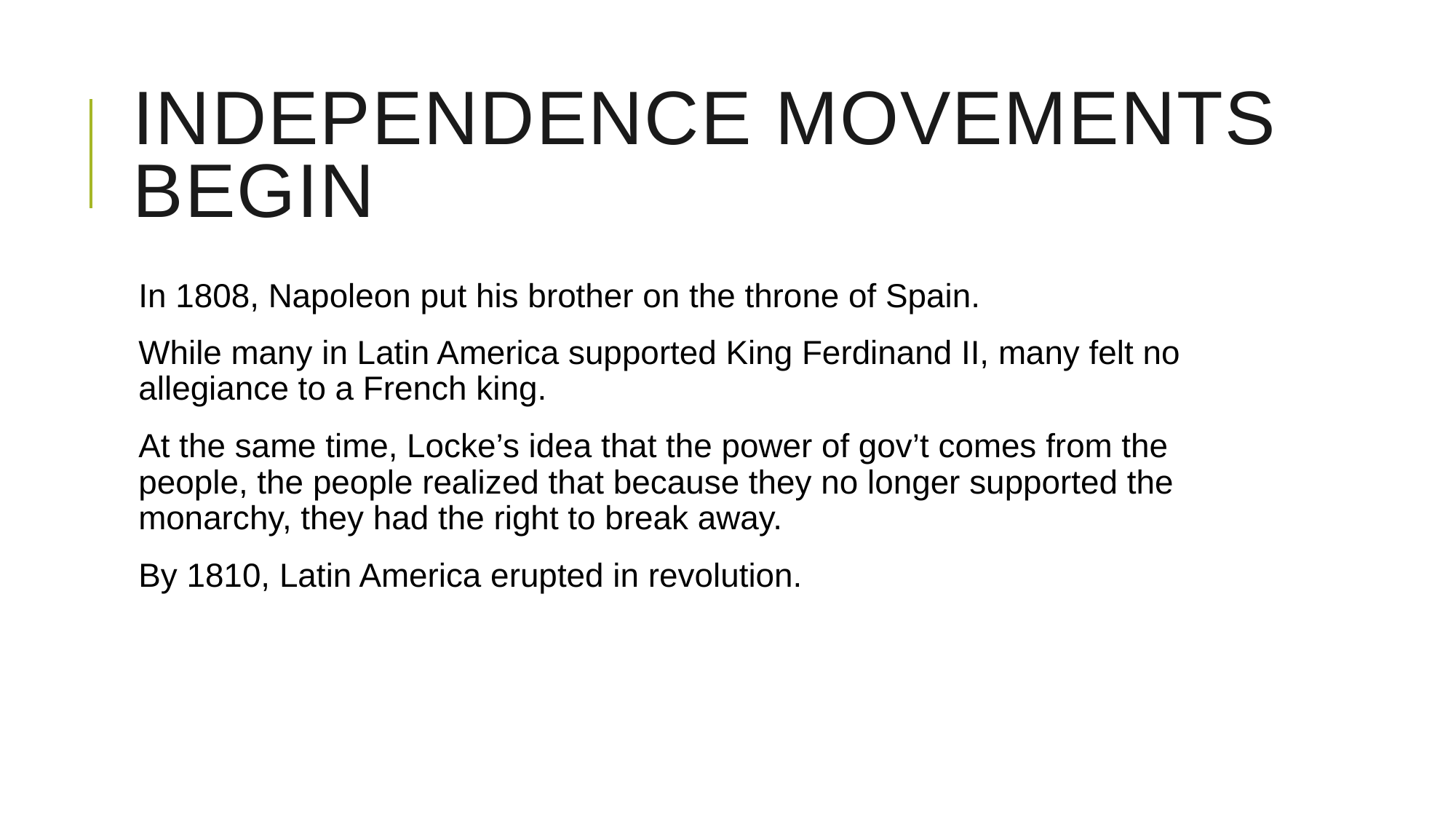

# Independence movements begin
In 1808, Napoleon put his brother on the throne of Spain.
While many in Latin America supported King Ferdinand II, many felt no allegiance to a French king.
At the same time, Locke’s idea that the power of gov’t comes from the people, the people realized that because they no longer supported the monarchy, they had the right to break away.
By 1810, Latin America erupted in revolution.